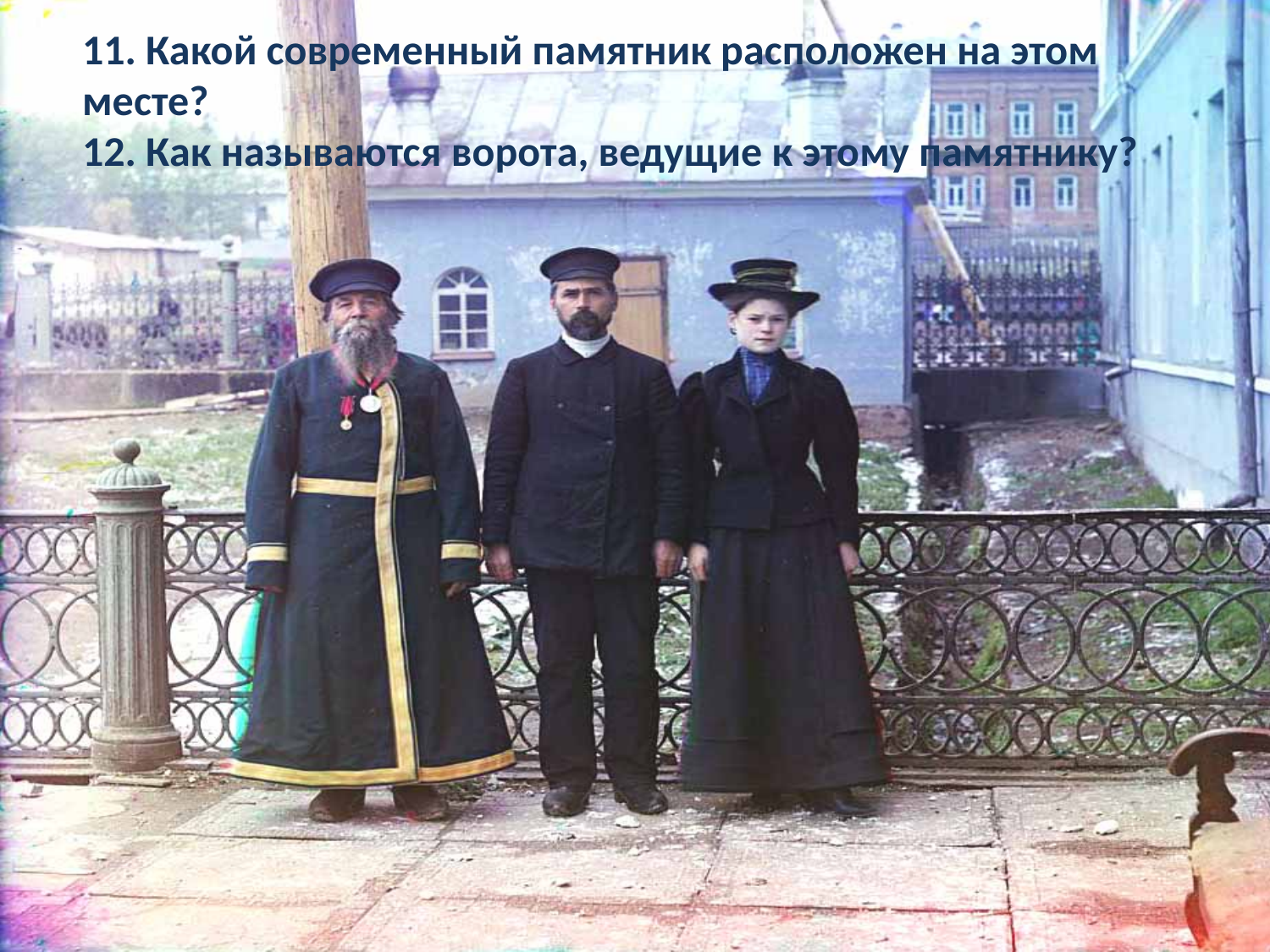

# 11. Какой современный памятник расположен на этом месте? 12. Как называются ворота, ведущие к этому памятнику?